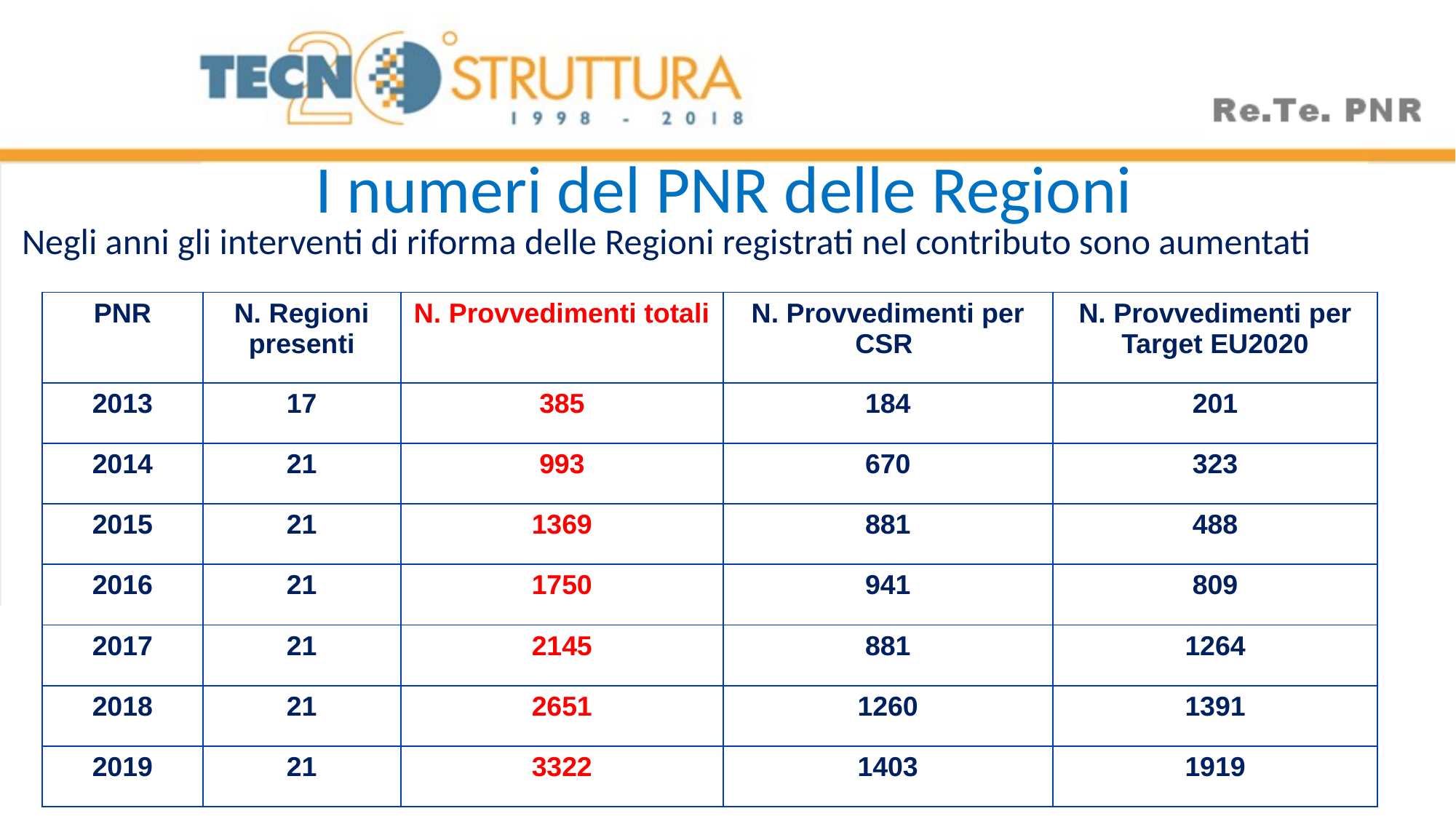

I numeri del PNR delle Regioni
Negli anni gli interventi di riforma delle Regioni registrati nel contributo sono aumentati
| PNR | N. Regioni presenti | N. Provvedimenti totali | N. Provvedimenti per CSR | N. Provvedimenti per Target EU2020 |
| --- | --- | --- | --- | --- |
| 2013 | 17 | 385 | 184 | 201 |
| 2014 | 21 | 993 | 670 | 323 |
| 2015 | 21 | 1369 | 881 | 488 |
| 2016 | 21 | 1750 | 941 | 809 |
| 2017 | 21 | 2145 | 881 | 1264 |
| 2018 | 21 | 2651 | 1260 | 1391 |
| 2019 | 21 | 3322 | 1403 | 1919 |